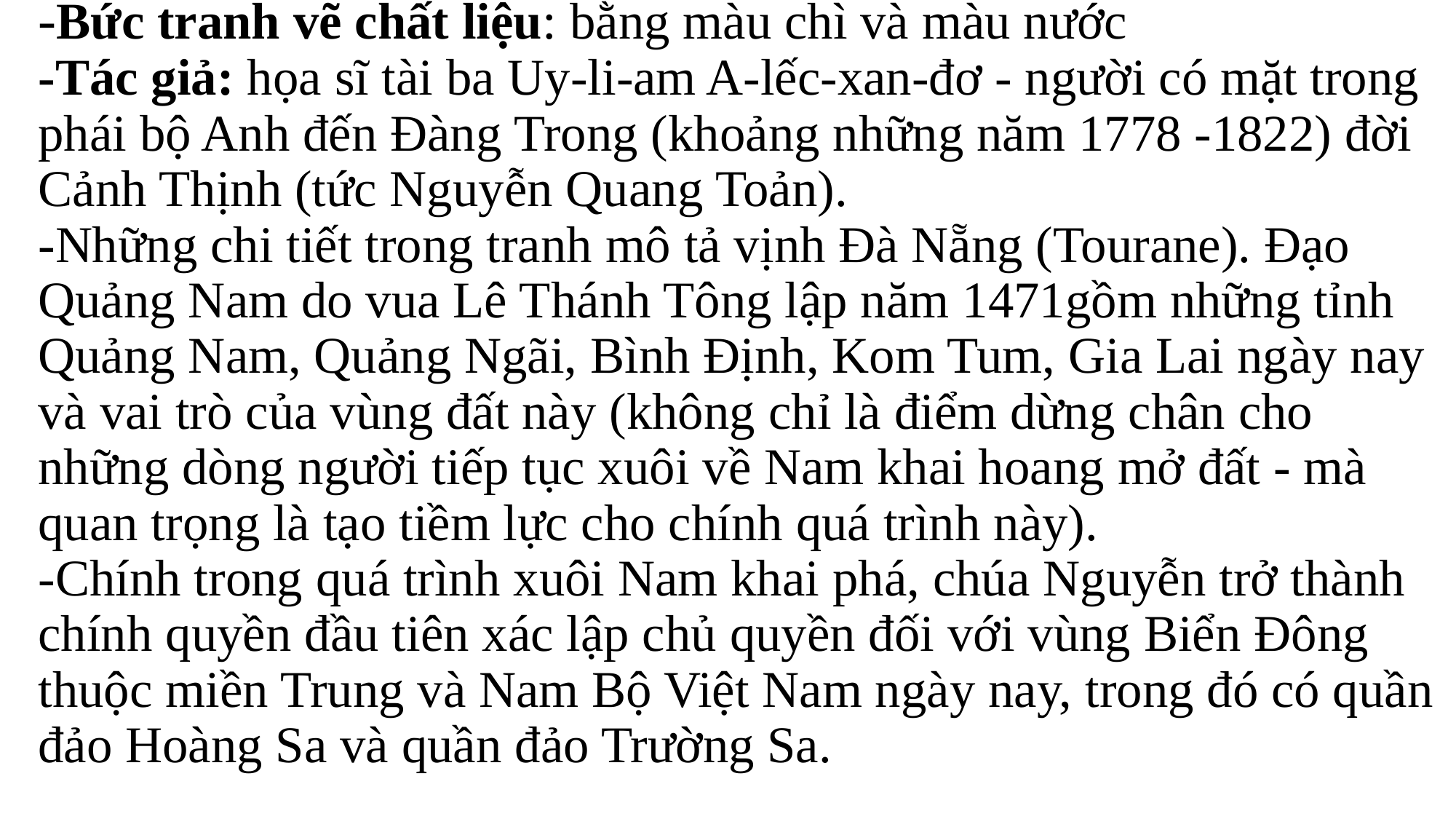

# -Bức tranh vẽ chất liệu: bằng màu chì và màu nước -Tác giả: họa sĩ tài ba Uy-li-am A-lếc-xan-đơ - người có mặt trong phái bộ Anh đến Đàng Trong (khoảng những năm 1778 -1822) đời Cảnh Thịnh (tức Nguyễn Quang Toản). -Những chi tiết trong tranh mô tả vịnh Đà Nẵng (Tourane). Đạo Quảng Nam do vua Lê Thánh Tông lập năm 1471gồm những tỉnh Quảng Nam, Quảng Ngãi, Bình Định, Kom Tum, Gia Lai ngày nay và vai trò của vùng đất này (không chỉ là điểm dừng chân cho những dòng người tiếp tục xuôi về Nam khai hoang mở đất - mà quan trọng là tạo tiềm lực cho chính quá trình này). -Chính trong quá trình xuôi Nam khai phá, chúa Nguyễn trở thành chính quyền đầu tiên xác lập chủ quyền đối với vùng Biển Đông thuộc miền Trung và Nam Bộ Việt Nam ngày nay, trong đó có quần đảo Hoàng Sa và quần đảo Trường Sa.